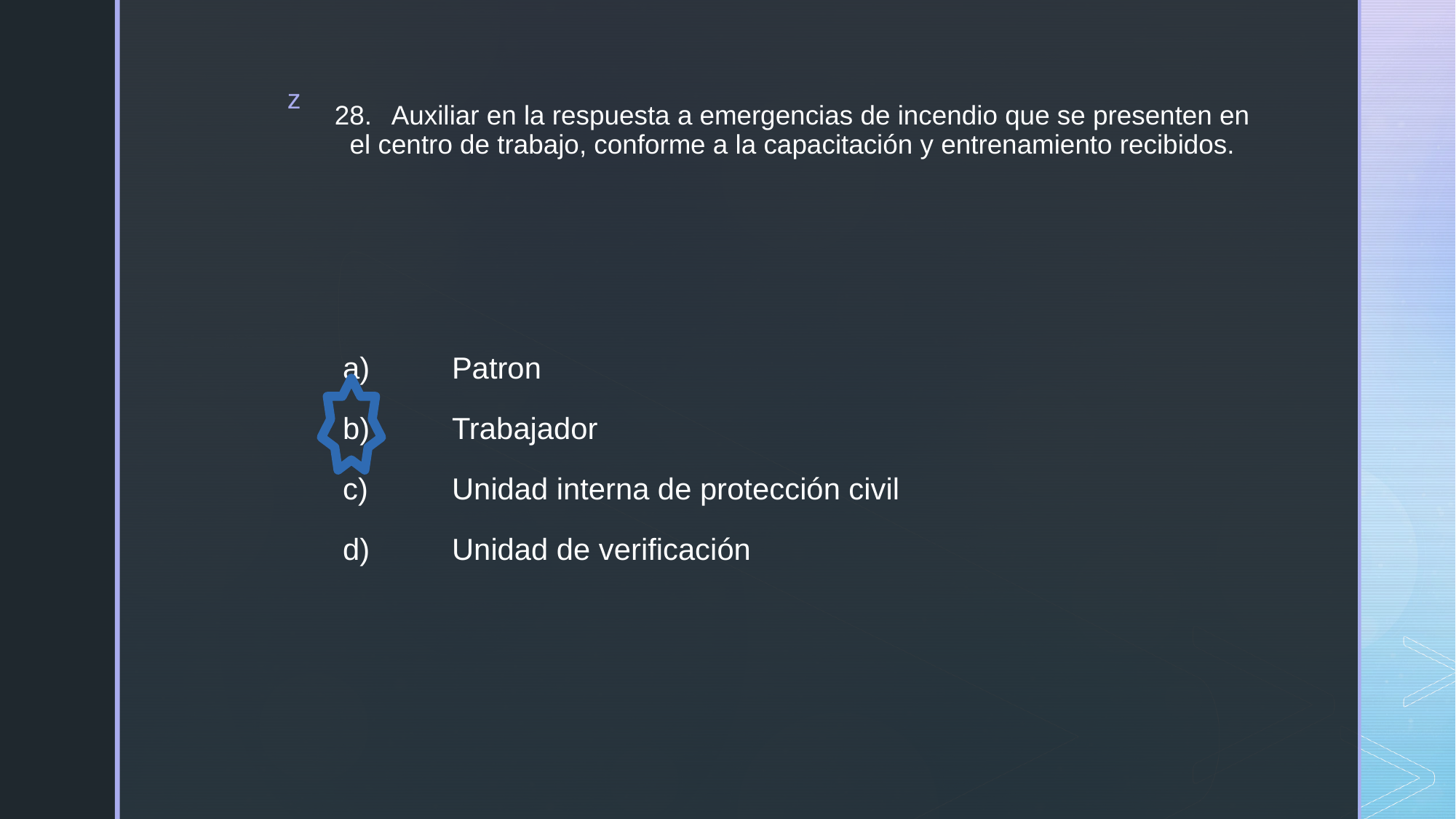

# 28.	Auxiliar en la respuesta a emergencias de incendio que se presenten en el centro de trabajo, conforme a la capacitación y entrenamiento recibidos.
a)	Patron
b)	Trabajador
c)	Unidad interna de protección civil
d)	Unidad de verificación